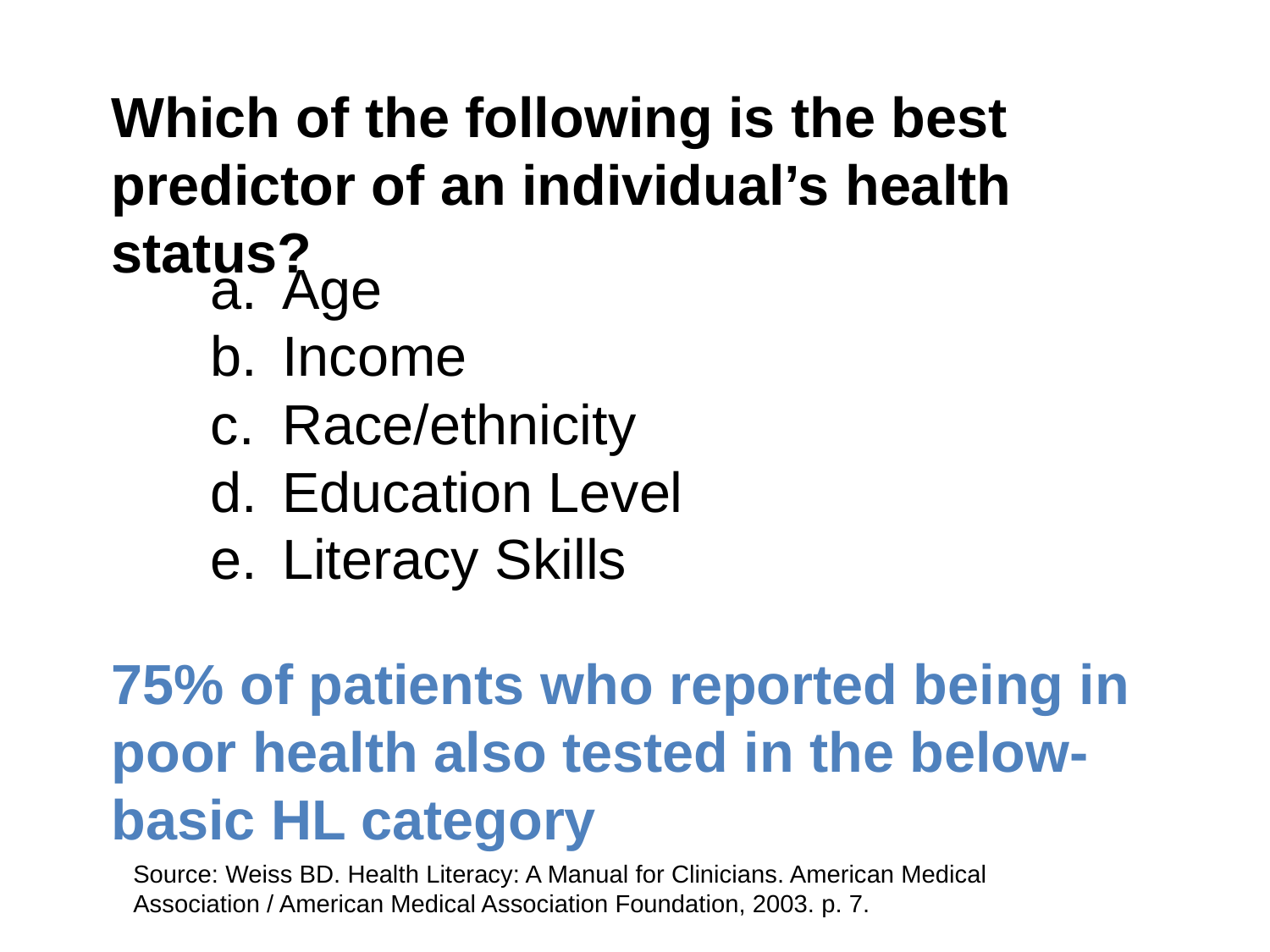

Which of the following is the best predictor of an individual’s health status?
Age
Income
Race/ethnicity
Education Level
Literacy Skills
75% of patients who reported being in poor health also tested in the below-basic HL category
Source: Weiss BD. Health Literacy: A Manual for Clinicians. American Medical Association / American Medical Association Foundation, 2003. p. 7.